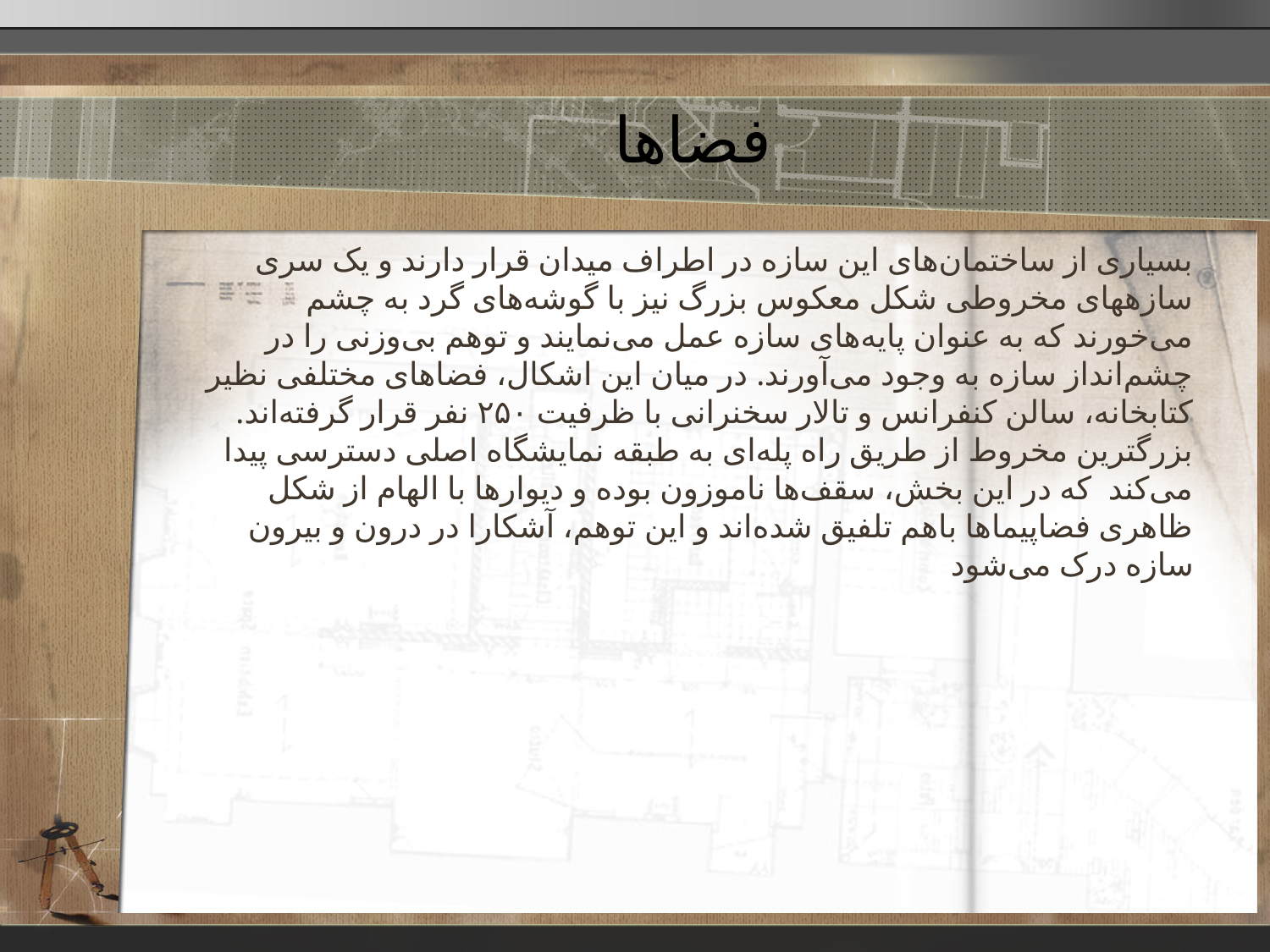

# فضاها
بسیاری از ساختمان‌های این سازه در اطراف میدان قرار دارند و یک سری سازههای مخروطی شکل معکوس بزرگ نیز با گوشه‌های گرد به چشم می‌خورند که به عنوان پایه‌های سازه عمل می‌نمایند و توهم بی‌وزنی را در چشم‌انداز سازه به وجود می‌آورند. در میان این اشکال، فضاهای مختلفی نظیر کتابخانه، سالن کنفرانس و تالار سخنرانی با ظرفیت ۲۵۰ نفر قرار گرفته‌اند. بزرگترین مخروط از طریق راه پله‌ای به طبقه نمایشگاه اصلی دسترسی پیدا می‌کند  که در این بخش، سقف‌ها ناموزون بوده و دیوارها با الهام از شکل ظاهری فضاپیماها باهم تلفیق شده‌اند و این توهم، آشکارا در درون و بیرون سازه درک می‌شود